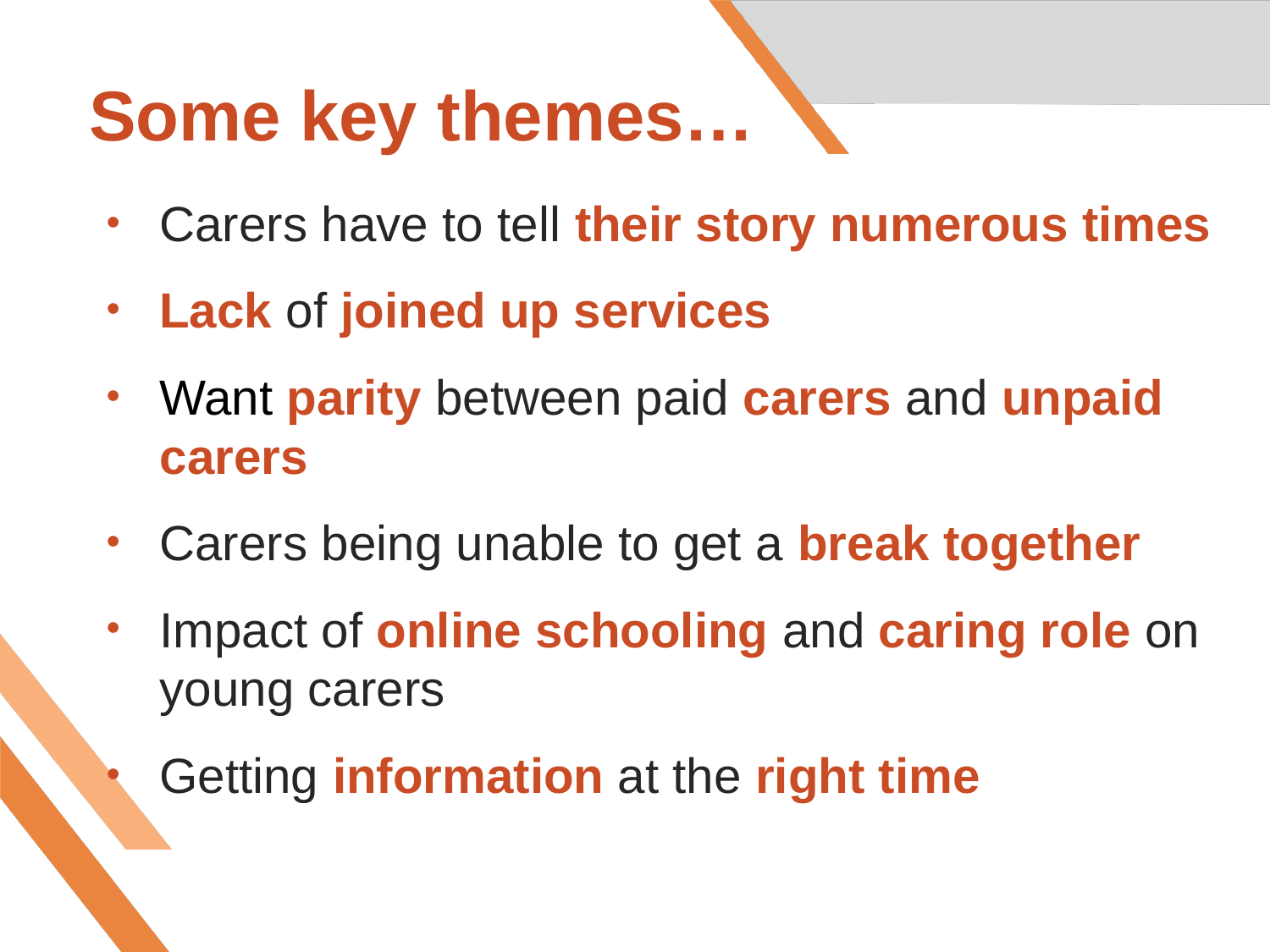

# Some key themes…
Carers have to tell their story numerous times
Lack of joined up services
Want parity between paid carers and unpaid carers
Carers being unable to get a break together
Impact of online schooling and caring role on young carers
Getting information at the right time